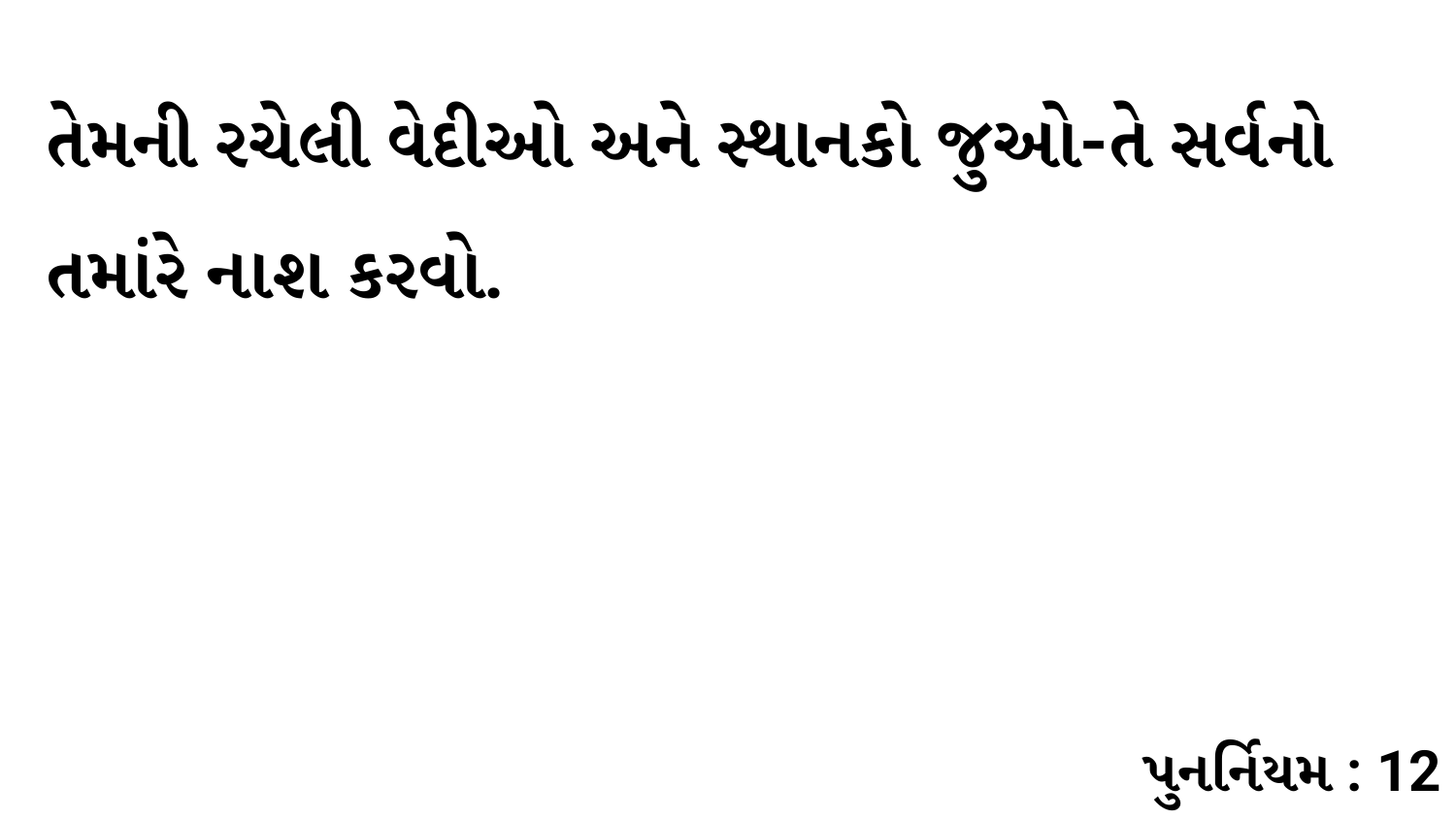

તેમની રચેલી વેદીઓ અને સ્થાનકો જુઓ-તે સર્વનો તમાંરે નાશ કરવો.
પુનર્નિયમ : 12